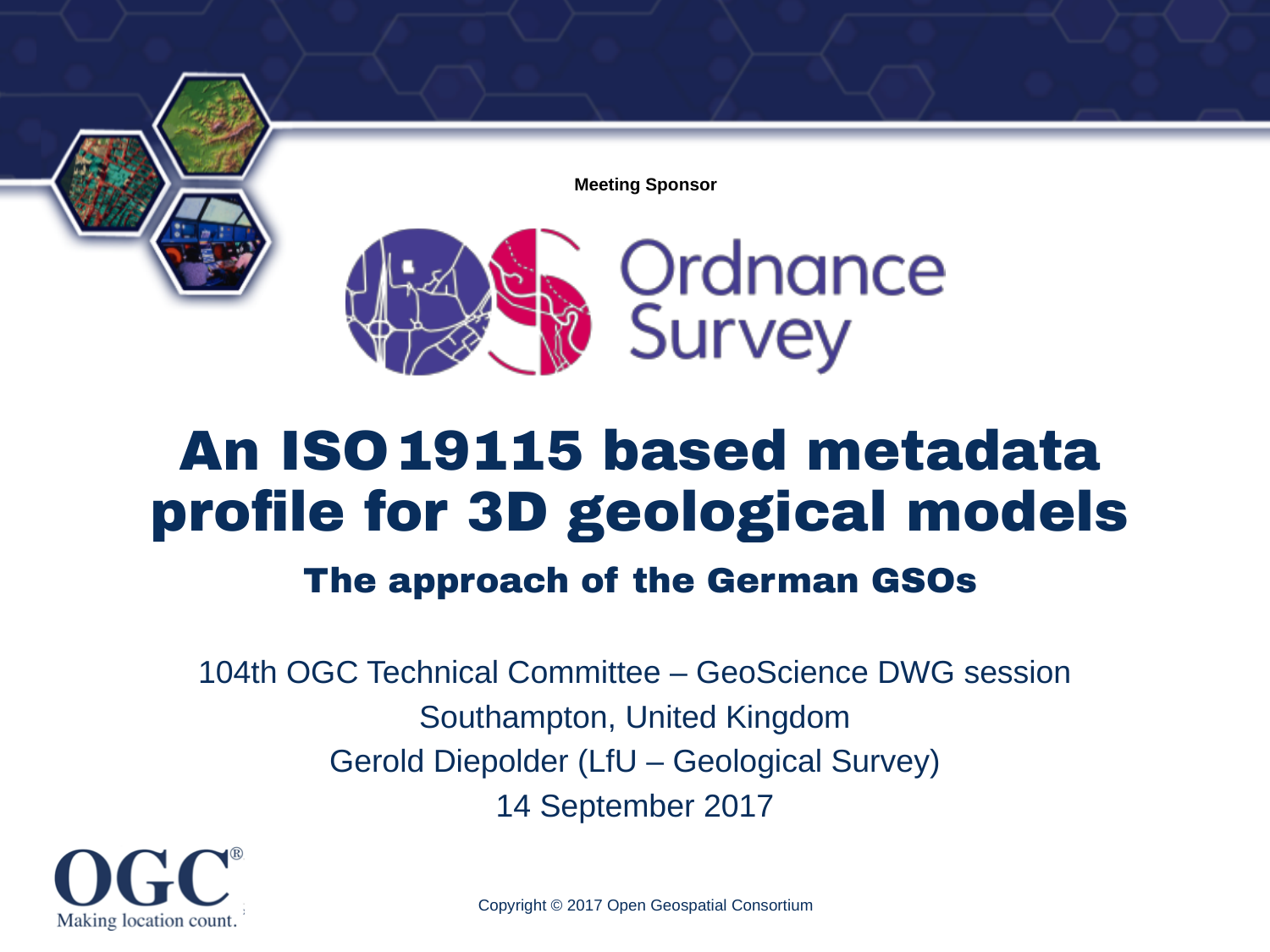

# An ISO 19115 based metadata profile for 3D geological models The approach of the German GSOs
104th OGC Technical Committee – GeoScience DWG session
Southampton, United Kingdom
Gerold Diepolder (LfU – Geological Survey)
14 September 2017
Copyright © 2017 Open Geospatial Consortium